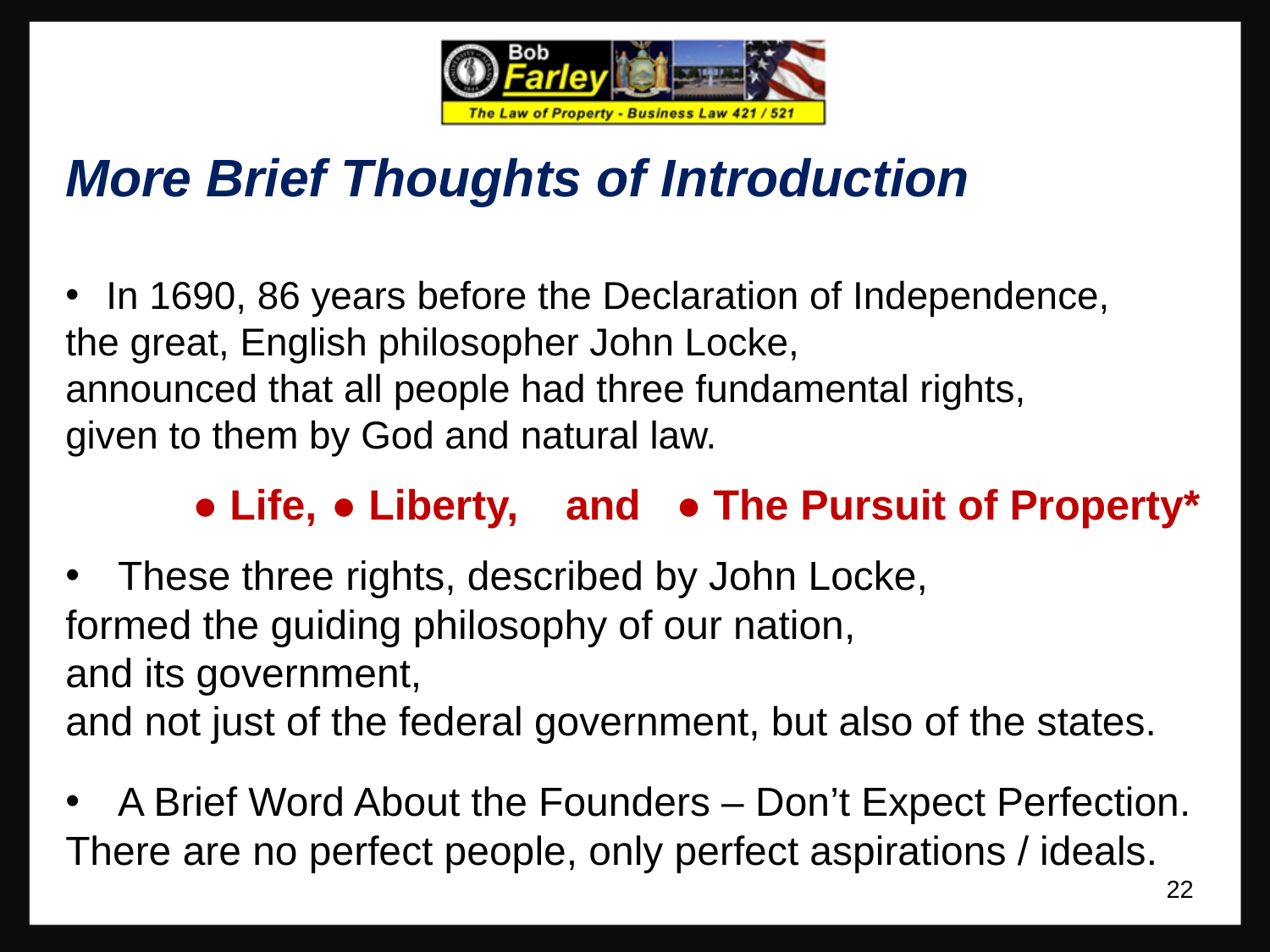

More Brief Thoughts of Introduction

 In 1690, 86 years before the Declaration of Independence,
the great, English philosopher John Locke,
announced that all people had three fundamental rights,
given to them by God and natural law.

	● Life,	 ● Liberty,    and   ● The Pursuit of Property*

  These three rights, described by John Locke,
formed the guiding philosophy of our nation,
and its government,
and not just of the federal government, but also of the states.

  A Brief Word About the Founders – Don’t Expect Perfection.
There are no perfect people, only perfect aspirations / ideals.
22